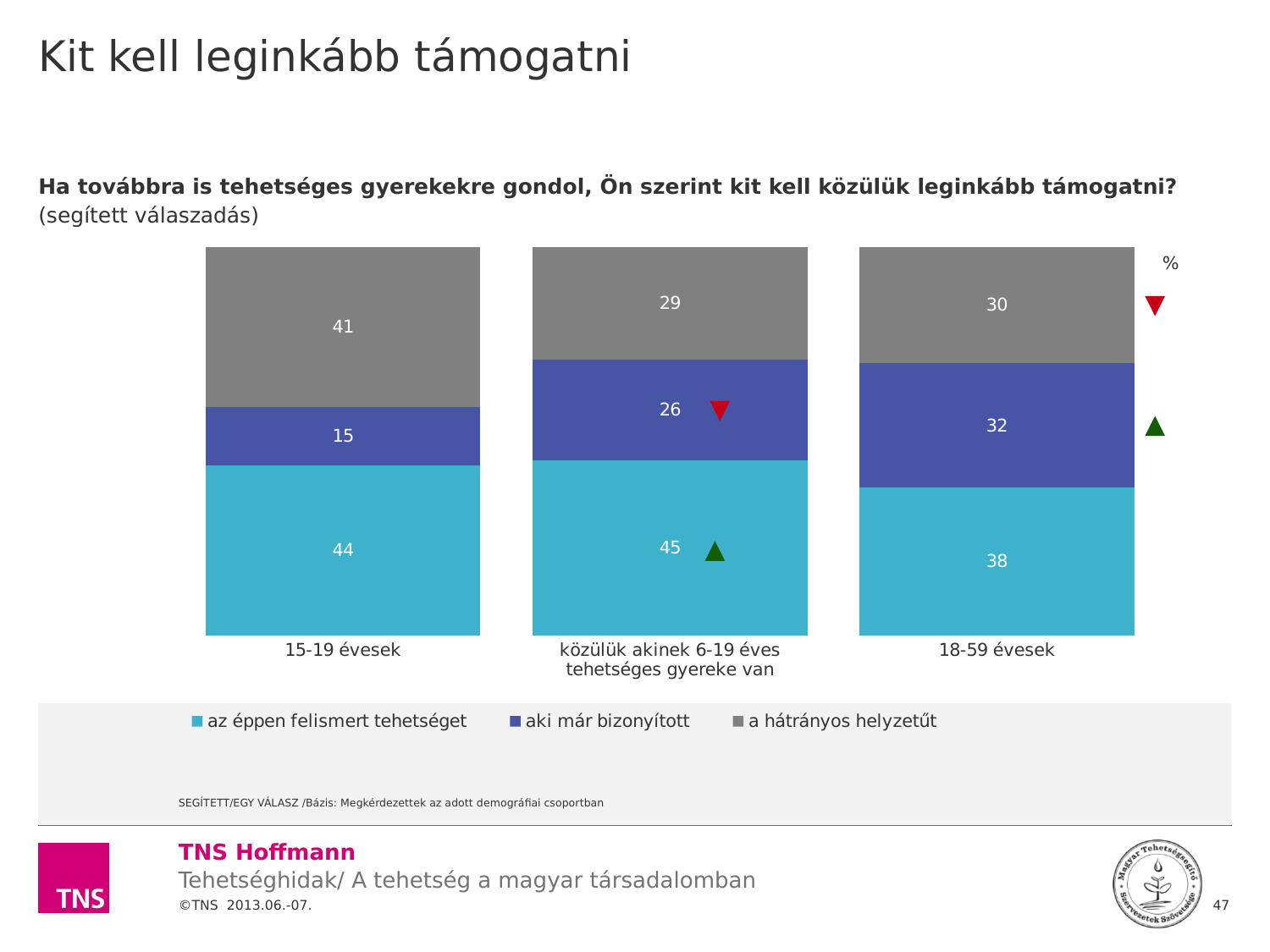

# Kit kell leginkább támogatni
Ha továbbra is tehetséges gyerekekre gondol, Ön szerint kit kell közülük leginkább támogatni?
(segített válaszadás)

### Chart: %

| Category | az éppen felismert tehetséget | aki már bizonyított | a hátrányos helyzetűt |
|---|---|---|---|
| 18-59 évesek | 38.0 | 32.0 | 30.0 |
| közülük akinek 6-19 éves tehetséges gyereke van | 45.0 | 26.0 | 29.0 |
| 15-19 évesek | 43.8 | 15.0 | 41.3 |

SEGÍTETT/EGY VÁLASZ /Bázis: Megkérdezettek az adott demográfiai csoportban
47